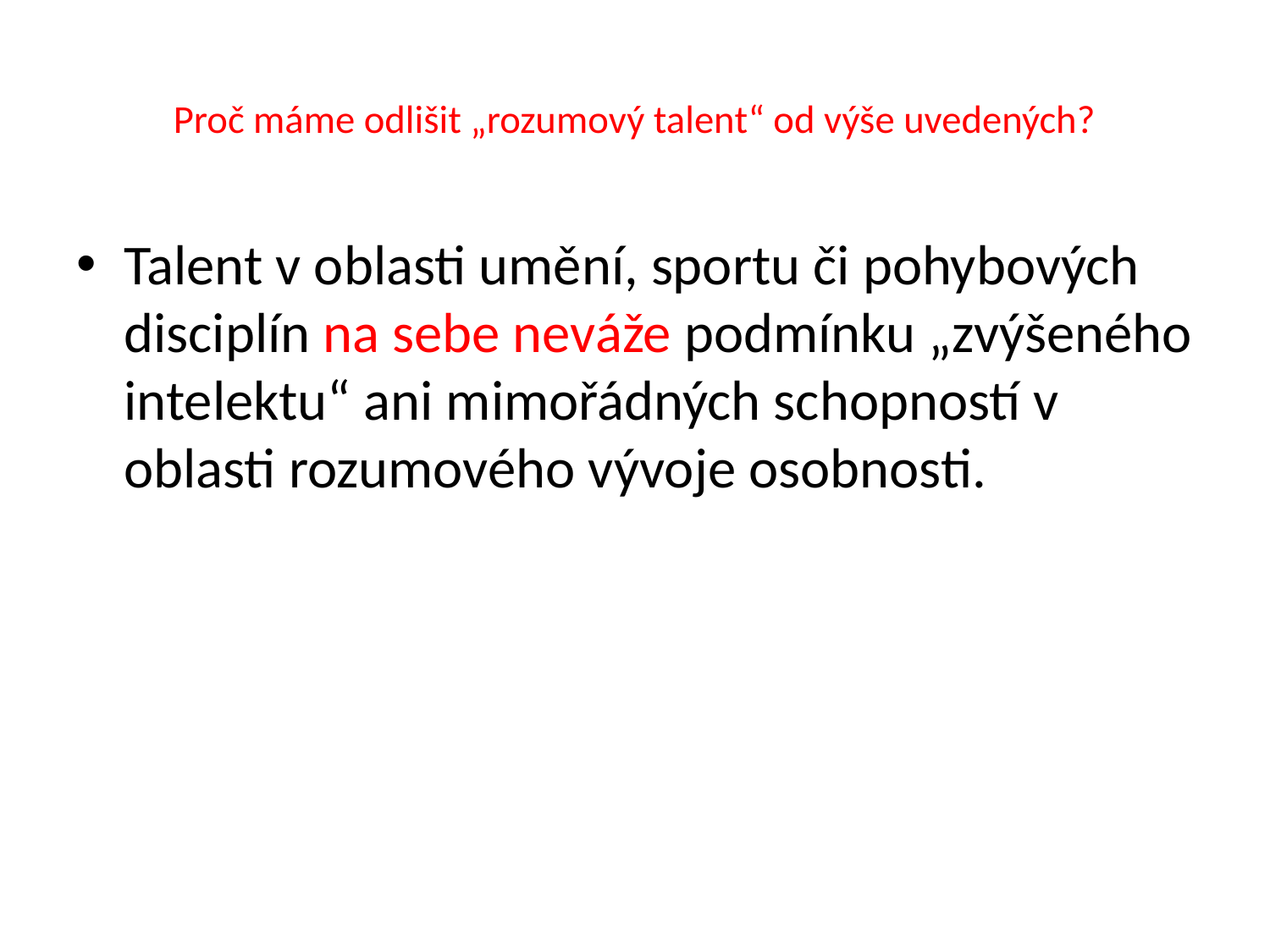

# Proč máme odlišit „rozumový talent“ od výše uvedených?
Talent v oblasti umění, sportu či pohybových disciplín na sebe neváže podmínku „zvýšeného intelektu“ ani mimořádných schopností v oblasti rozumového vývoje osobnosti.